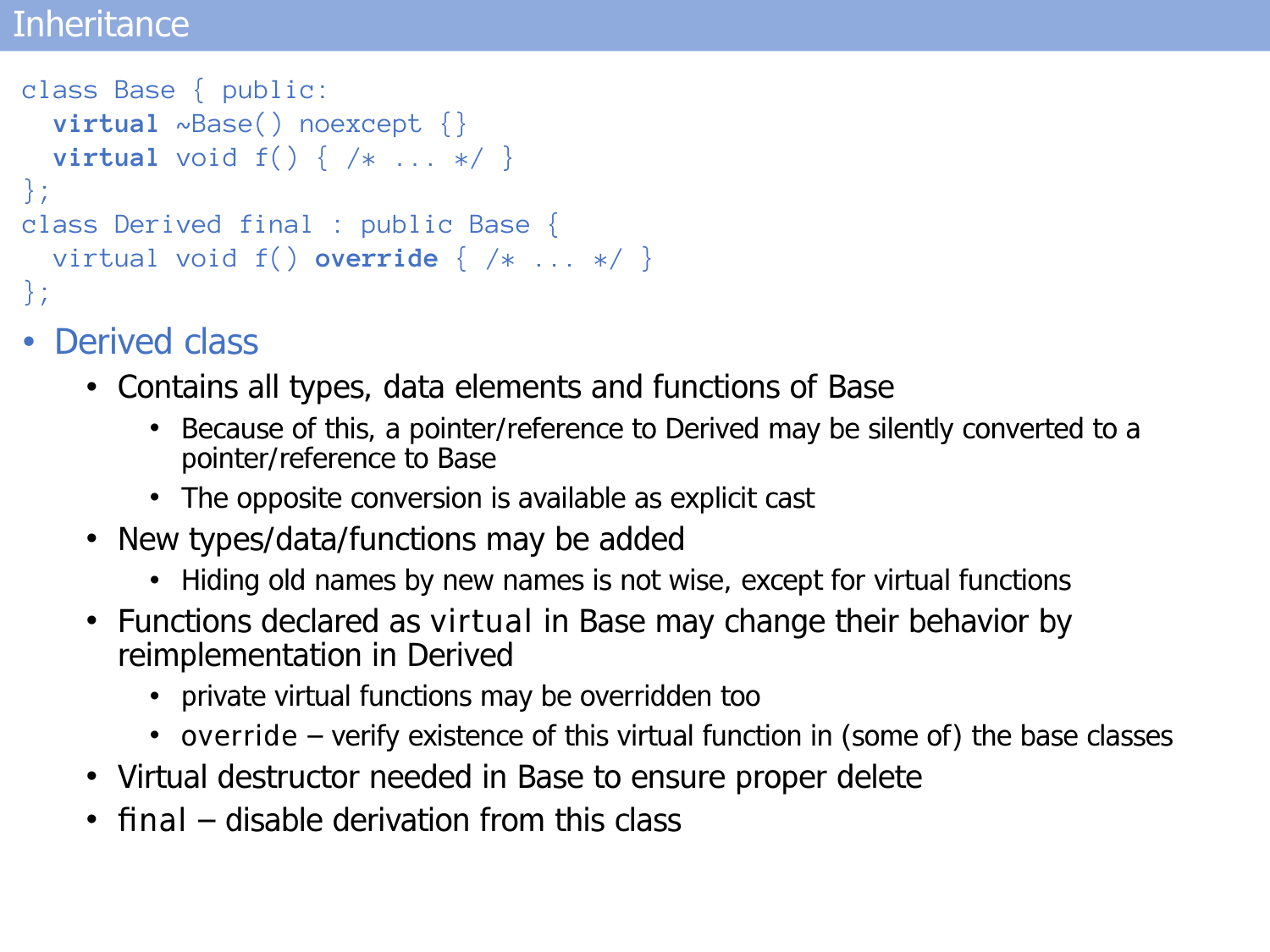

# Inheritance
class Base { public:
  virtual ~Base() noexcept {}
  virtual void f() { /* ... */ }
};
class Derived final : public Base {
  virtual void f() override { /* ... */ }
};
Derived class
Contains all types, data elements and functions of Base
Because of this, a pointer/reference to Derived may be silently converted to a pointer/reference to Base
The opposite conversion is available as explicit cast
New types/data/functions may be added
Hiding old names by new names is not wise, except for virtual functions
Functions declared as virtual in Base may change their behavior by reimplementation in Derived
private virtual functions may be overridden too
override – verify existence of this virtual function in (some of) the base classes
Virtual destructor needed in Base to ensure proper delete
final – disable derivation from this class